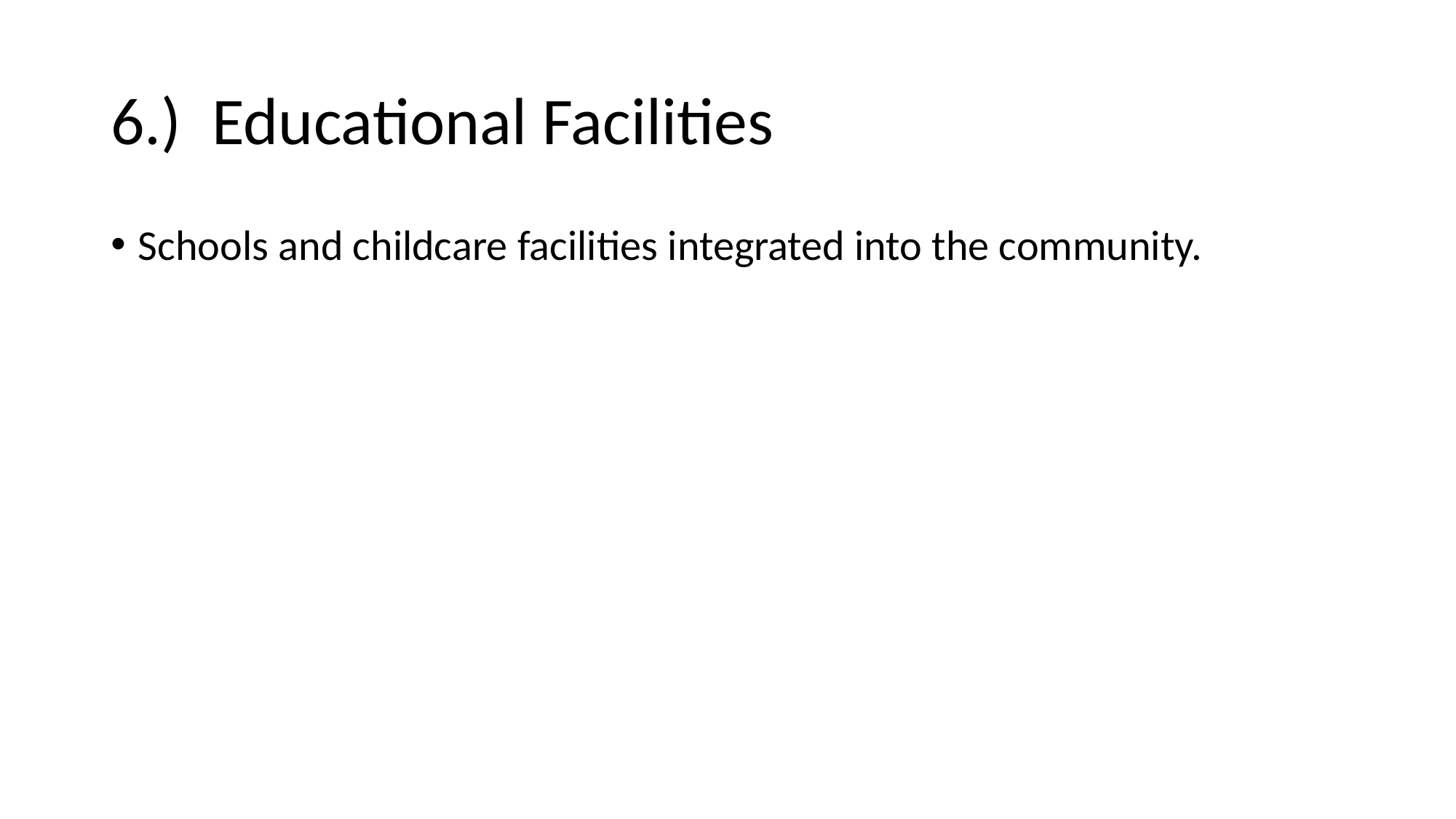

# 6.)  Educational Facilities
Schools and childcare facilities integrated into the community.